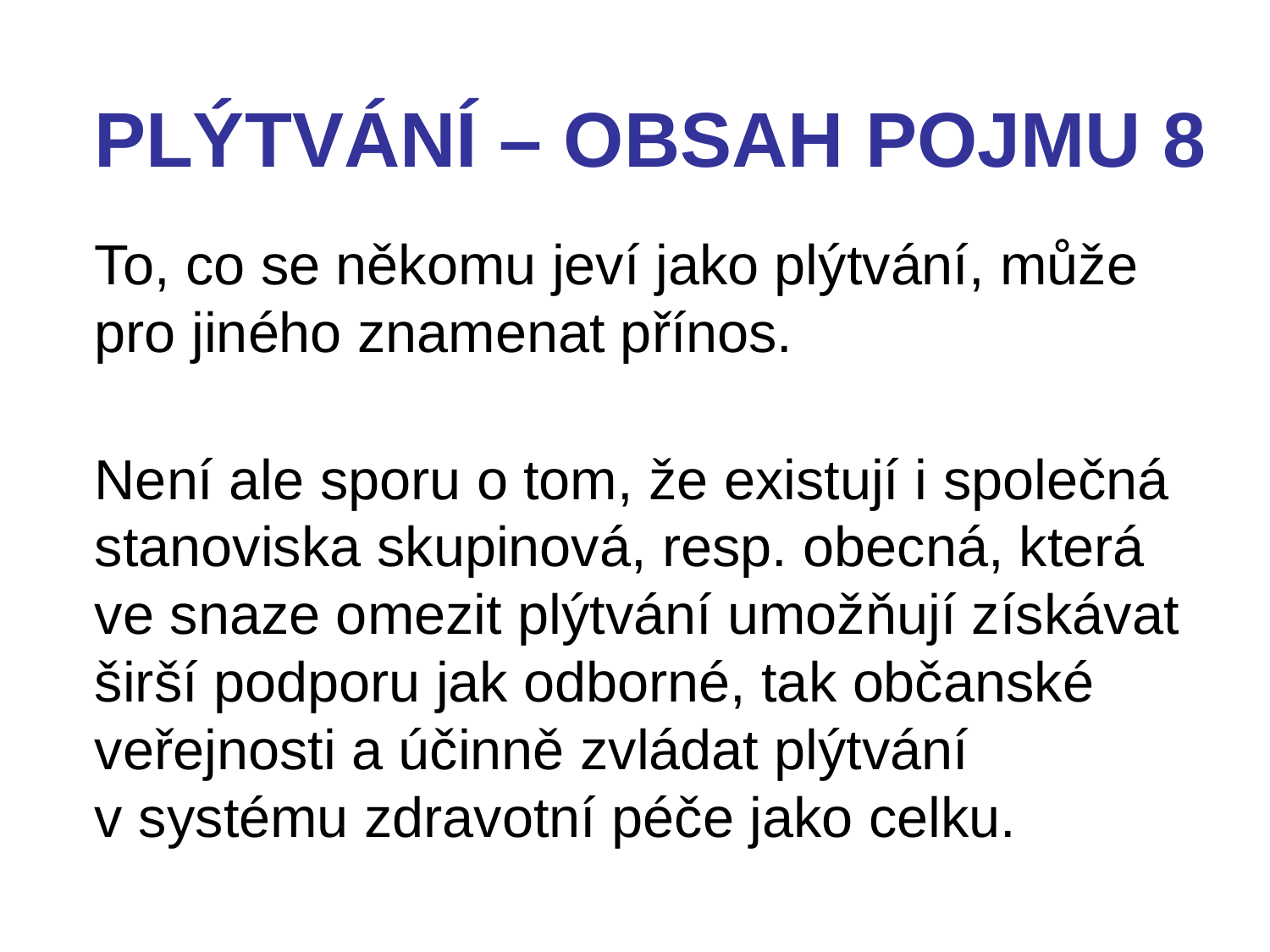

# PLÝTVÁNÍ – OBSAH POJMU 8
To, co se někomu jeví jako plýtvání, může pro jiného znamenat přínos.

Není ale sporu o tom, že existují i společná stanoviska skupinová, resp. obecná, která ve snaze omezit plýtvání umožňují získávat širší podporu jak odborné, tak občanské veřejnosti a účinně zvládat plýtvání v systému zdravotní péče jako celku.